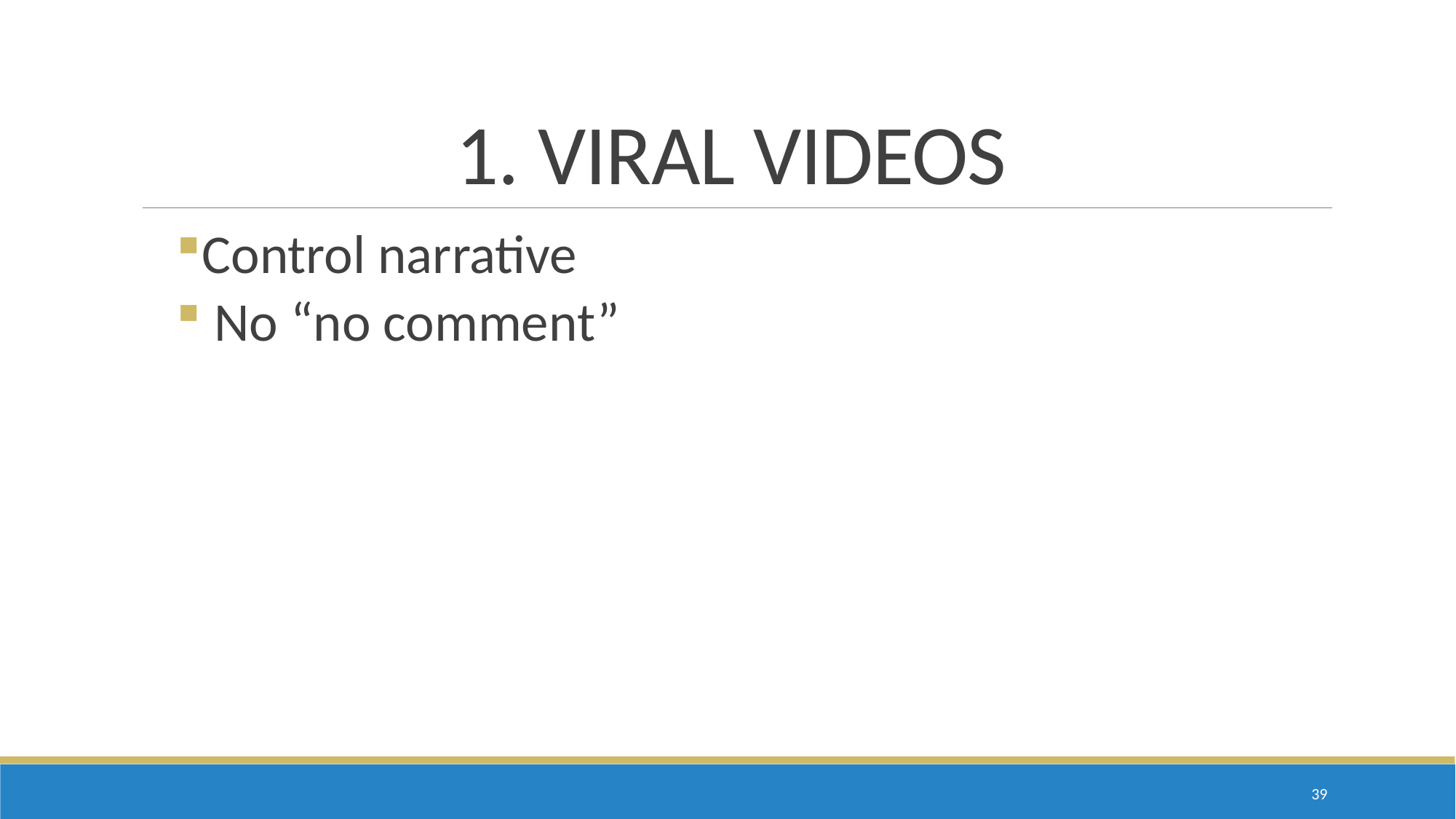

# 1. VIRAL VIDEOS
Control narrative
 No “no comment”

39